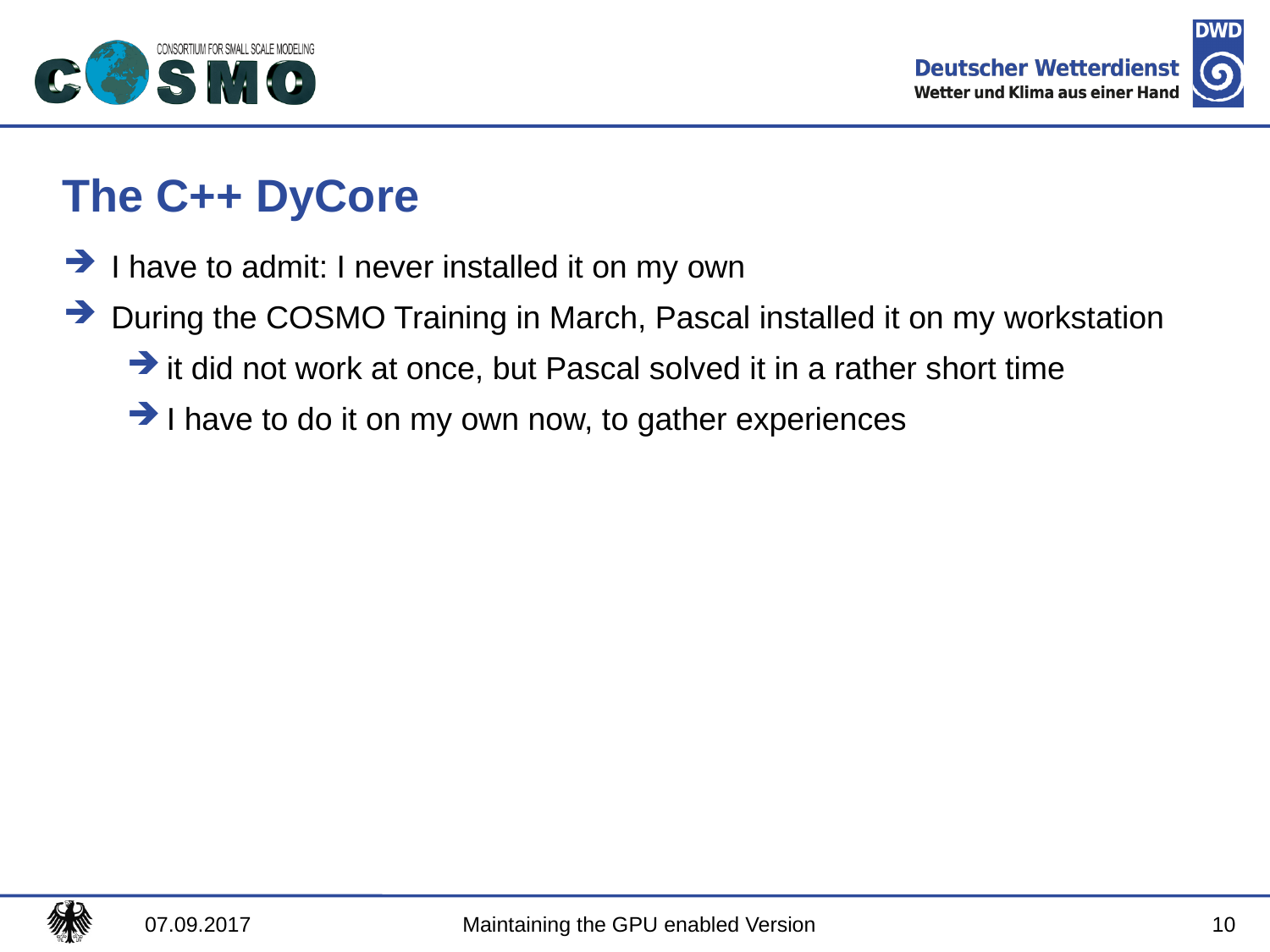

# The C++ DyCore
I have to admit: I never installed it on my own
During the COSMO Training in March, Pascal installed it on my workstation
it did not work at once, but Pascal solved it in a rather short time
I have to do it on my own now, to gather experiences
10
07.09.2017
Maintaining the GPU enabled Version